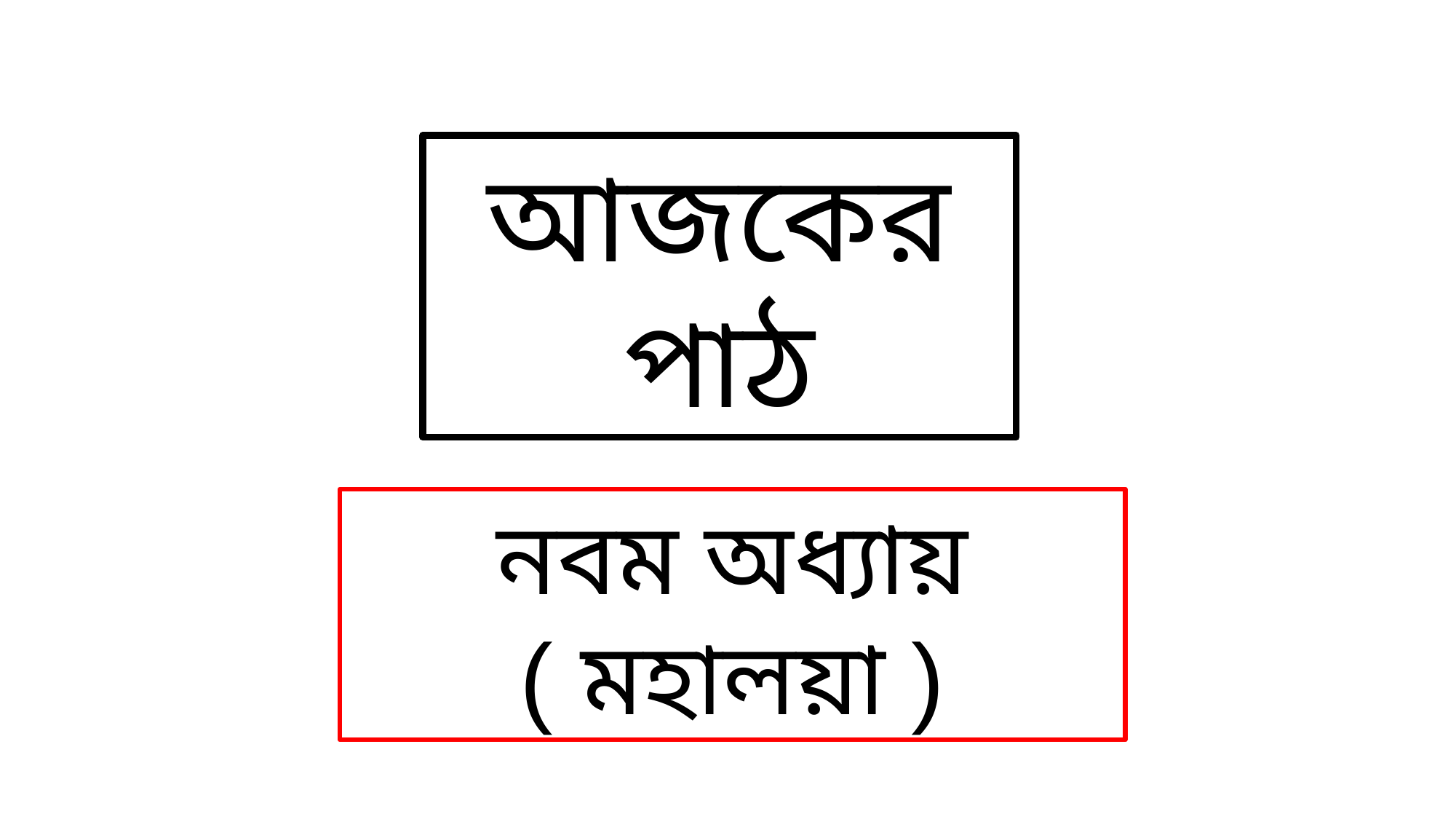

আজকের পাঠ
নবম অধ্যায় ( মহালয়া )